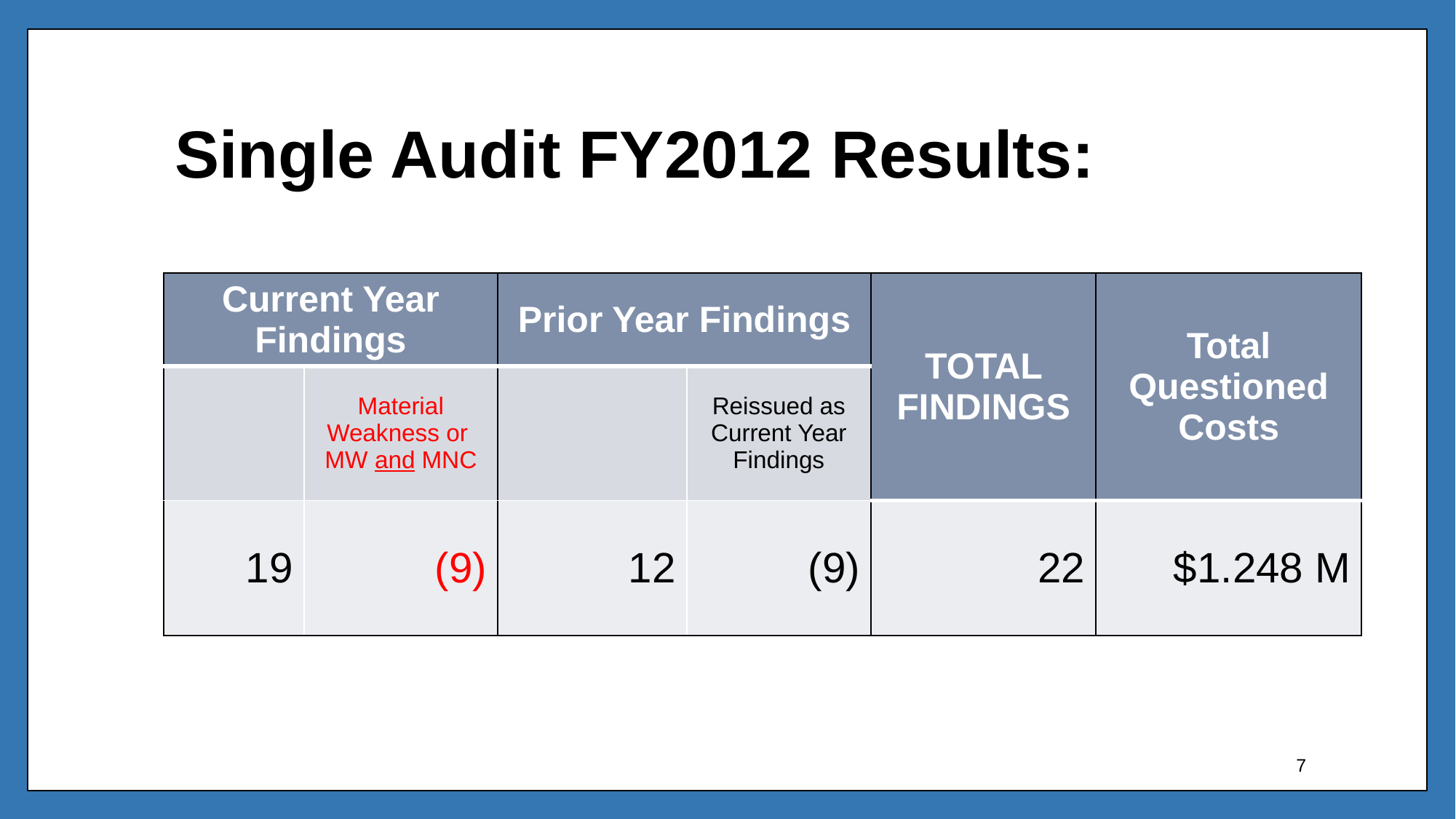

# Single Audit FY2012 Results:
| Current Year Findings |  | Prior Year Findings |  | TOTAL FINDINGS | Total Questioned Costs |
| --- | --- | --- | --- | --- | --- |
|  | Material Weakness or MW and MNC |  | Reissued as Current Year Findings |  |  |
| 19 | (9) | 12 | (9) | 22 | $1.248 M |
7